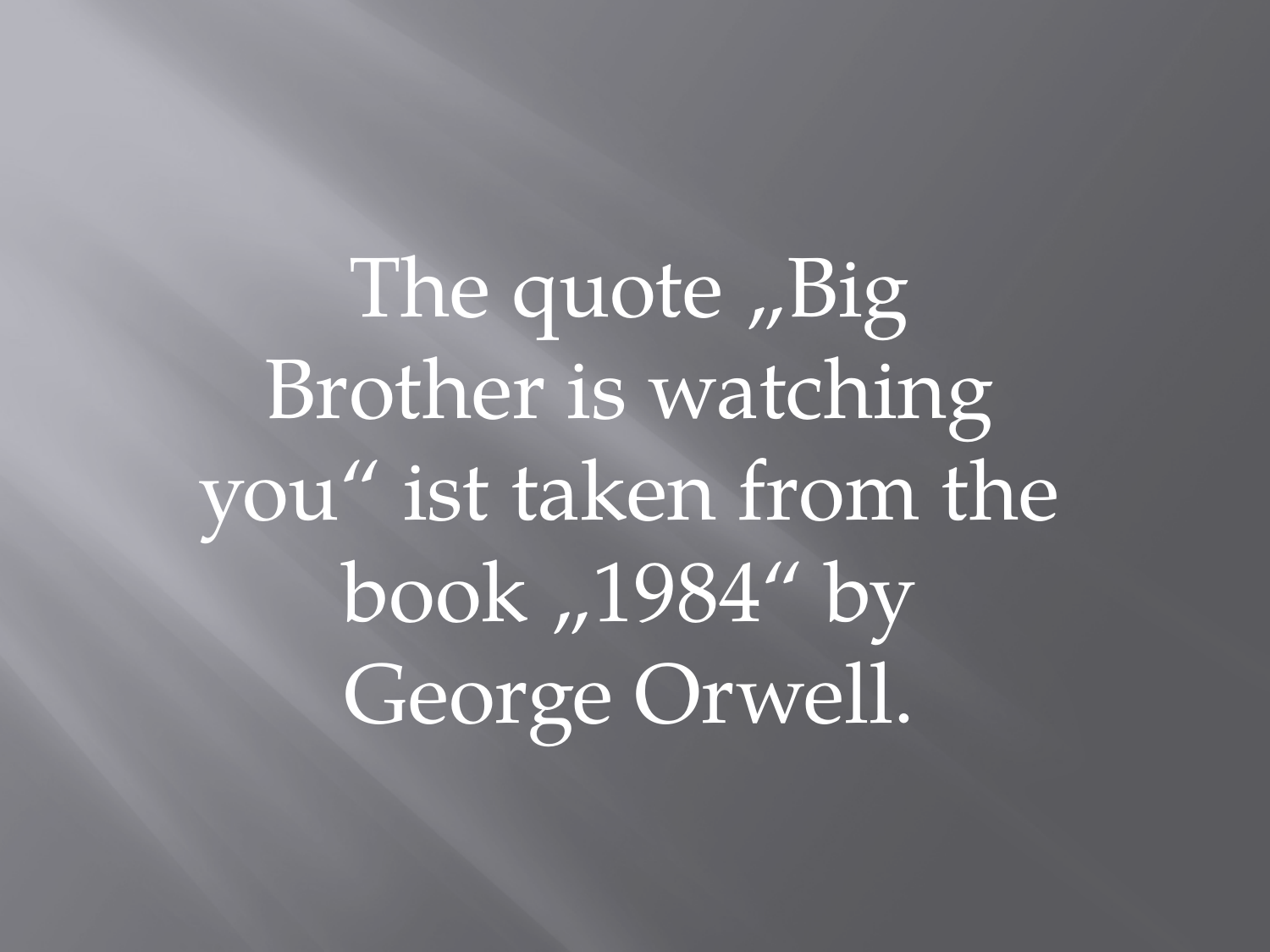

The quote „Big Brother is watching you“ ist taken from the book „1984“ by George Orwell.